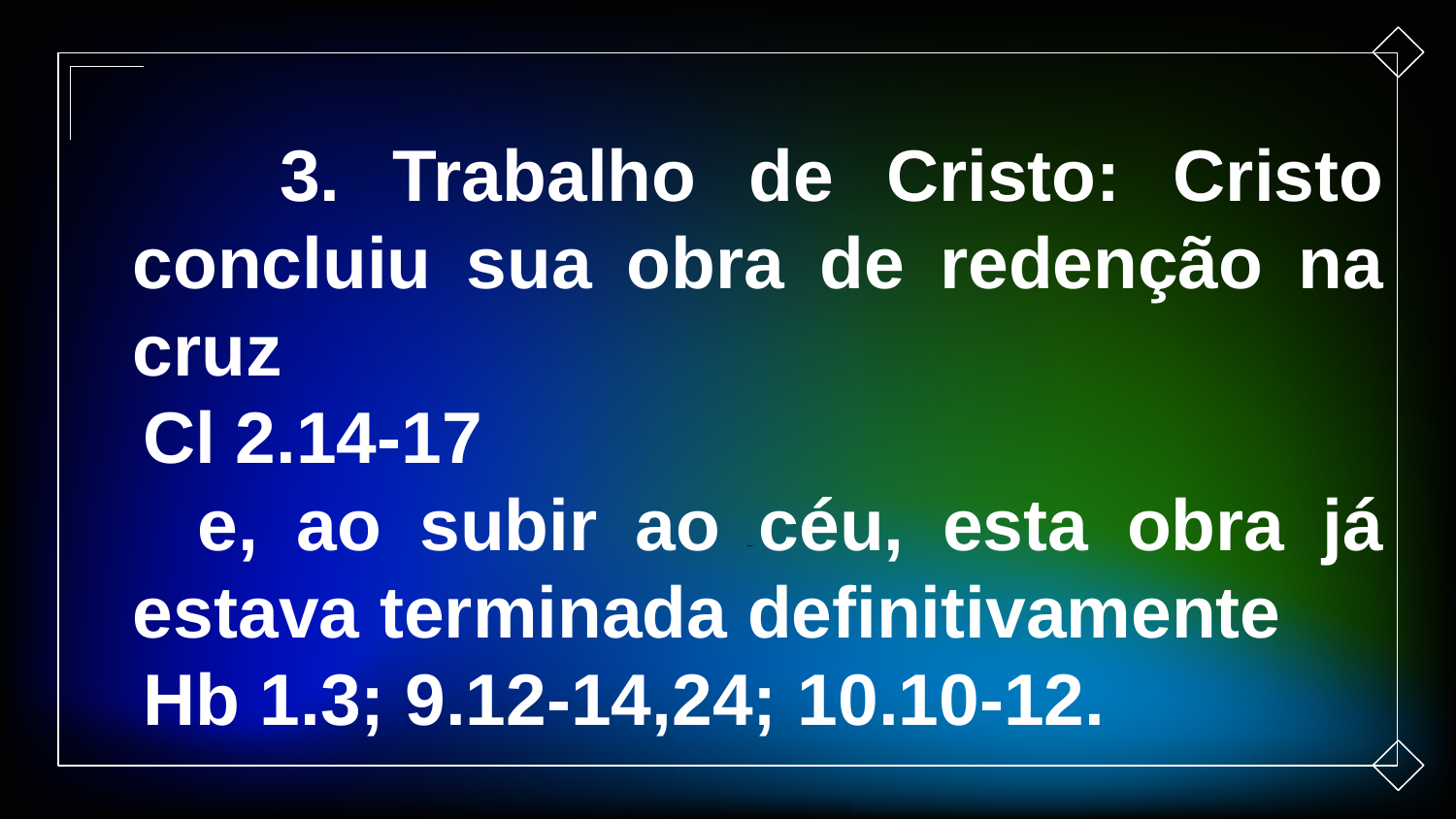

3. Trabalho de Cristo: Cristo concluiu sua obra de redenção na cruz
   Cl 2.14-17
   e, ao subir ao céu, esta obra já estava terminada definitivamente
   Hb 1.3; 9.12-14,24; 10.10-12.